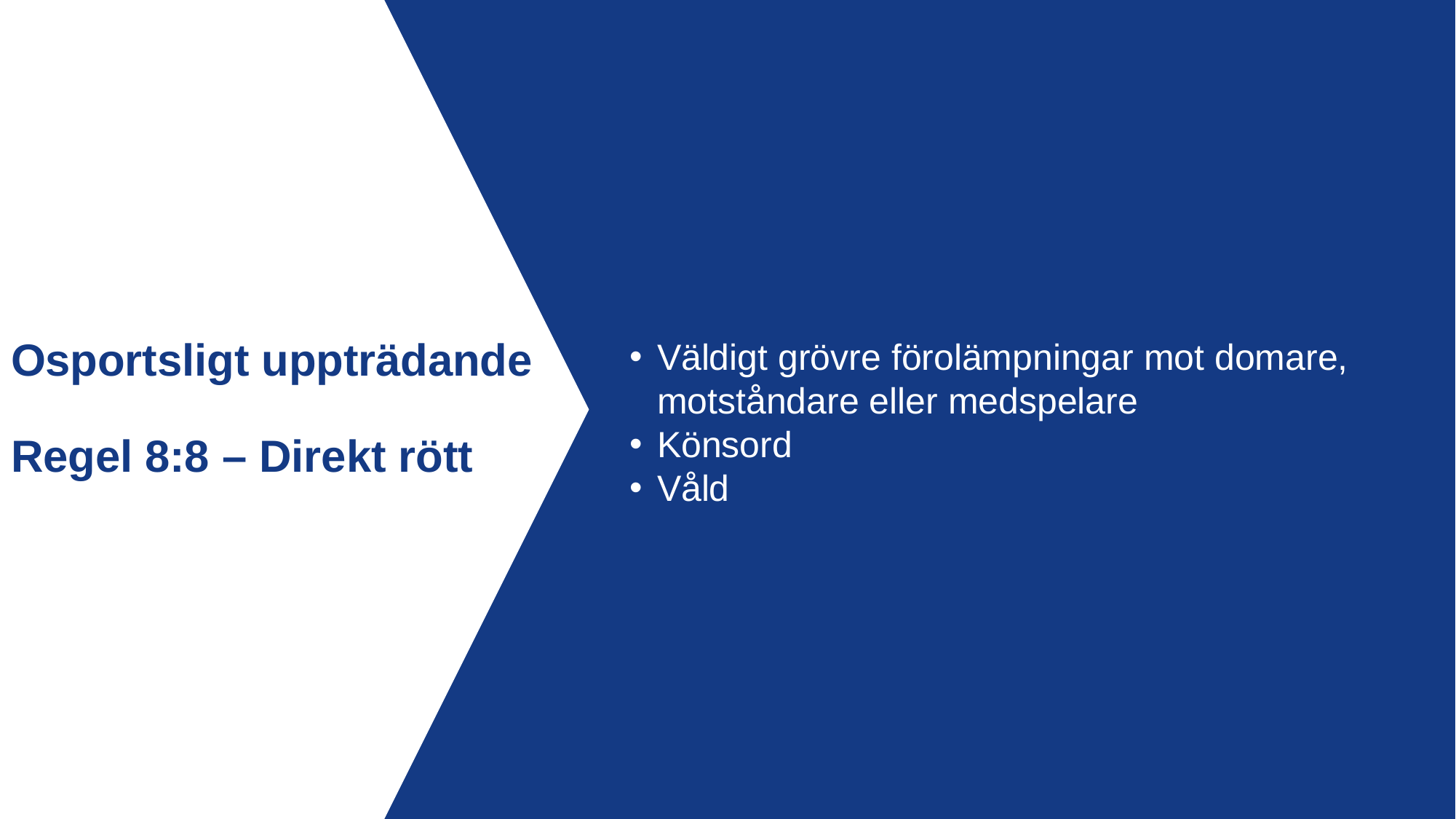

Väldigt grövre förolämpningar mot domare, motståndare eller medspelare
Könsord
Våld
Osportsligt uppträdande

Regel 8:8 – Direkt rött